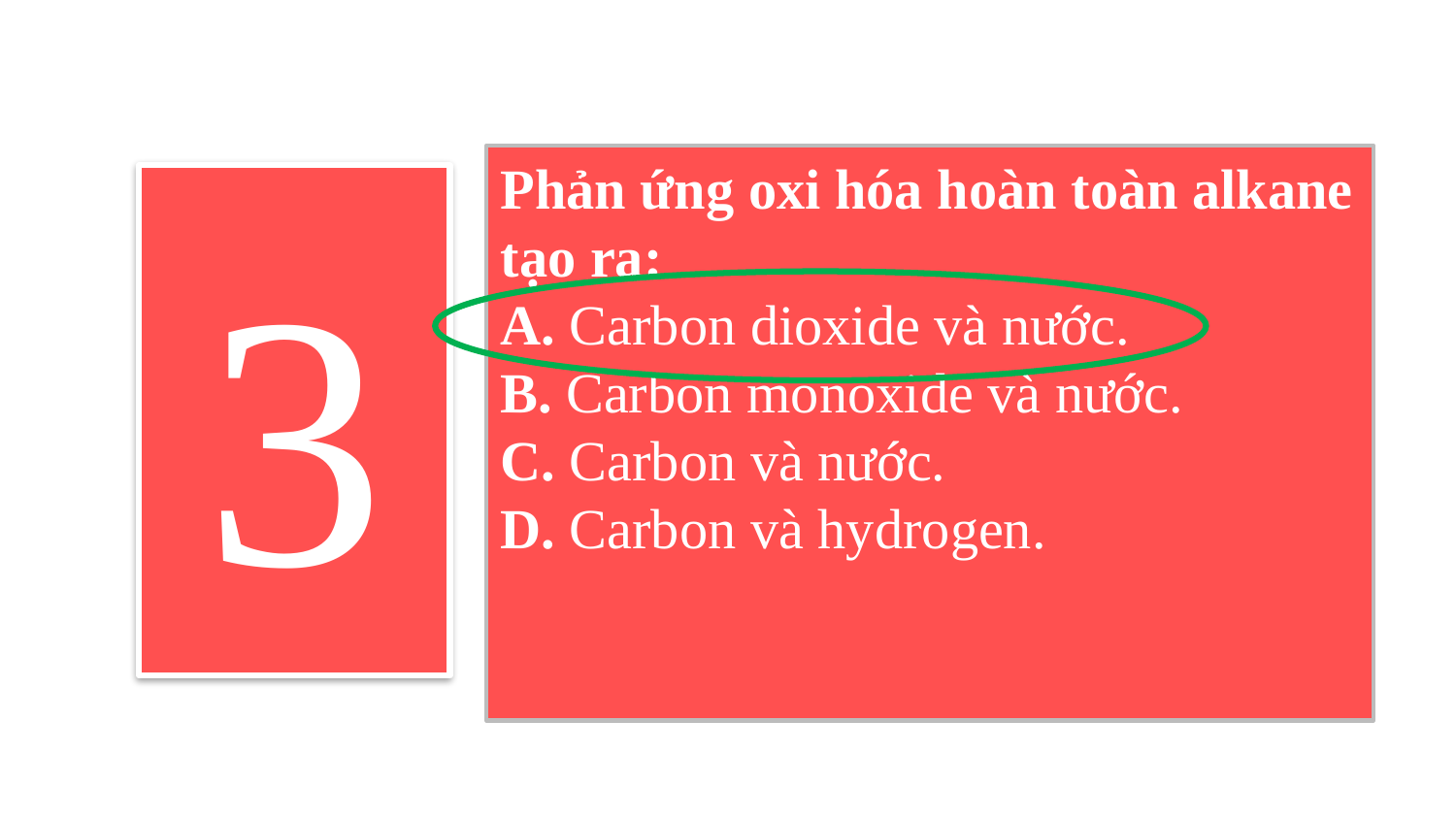

Phản ứng oxi hóa hoàn toàn alkane tạo ra:
A. Carbon dioxide và nước.
B. Carbon monoxide và nước.
C. Carbon và nước.
D. Carbon và hydrogen.
3